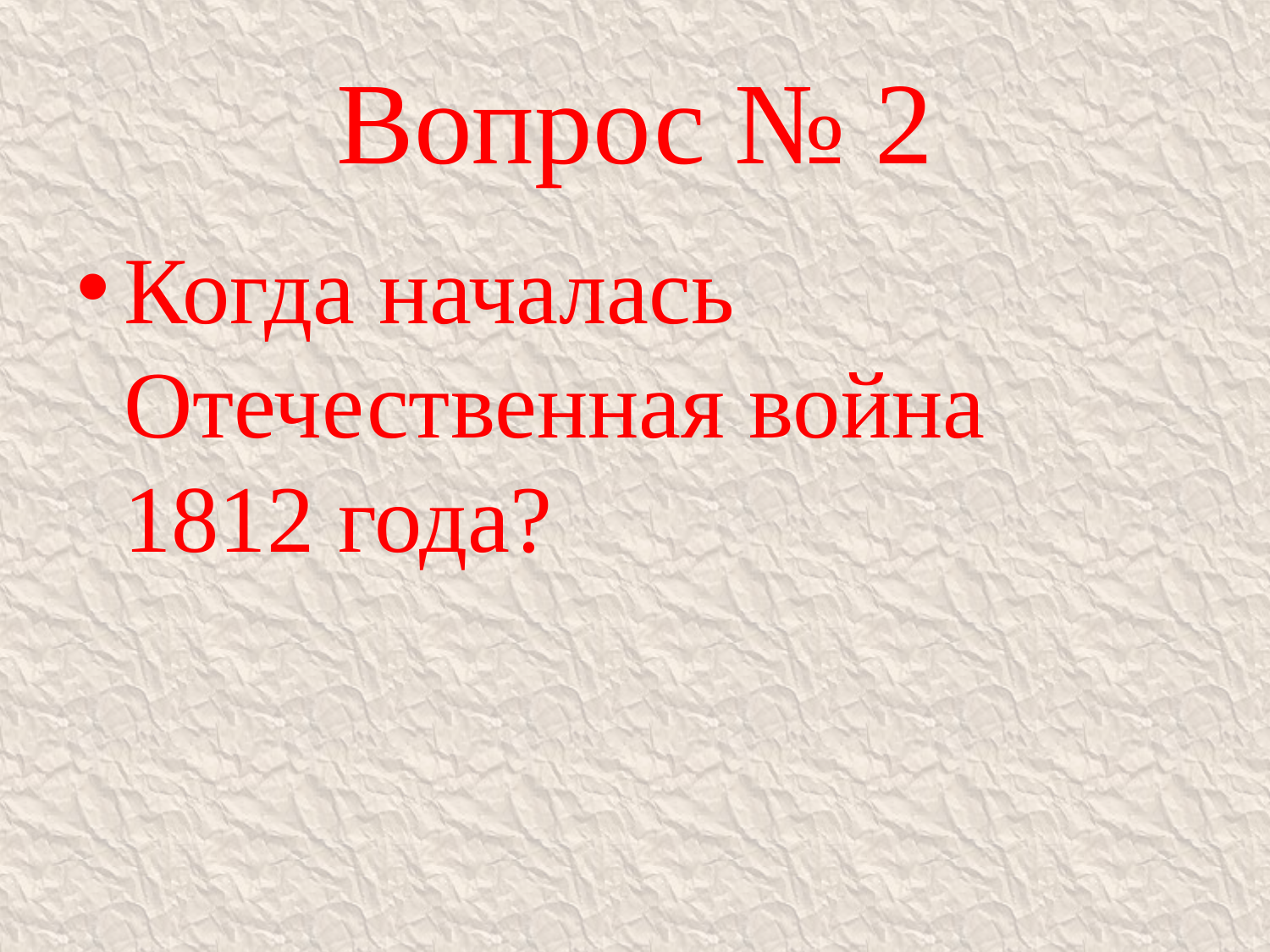

# Вопрос № 2
Когда началась Отечественная война 1812 года?